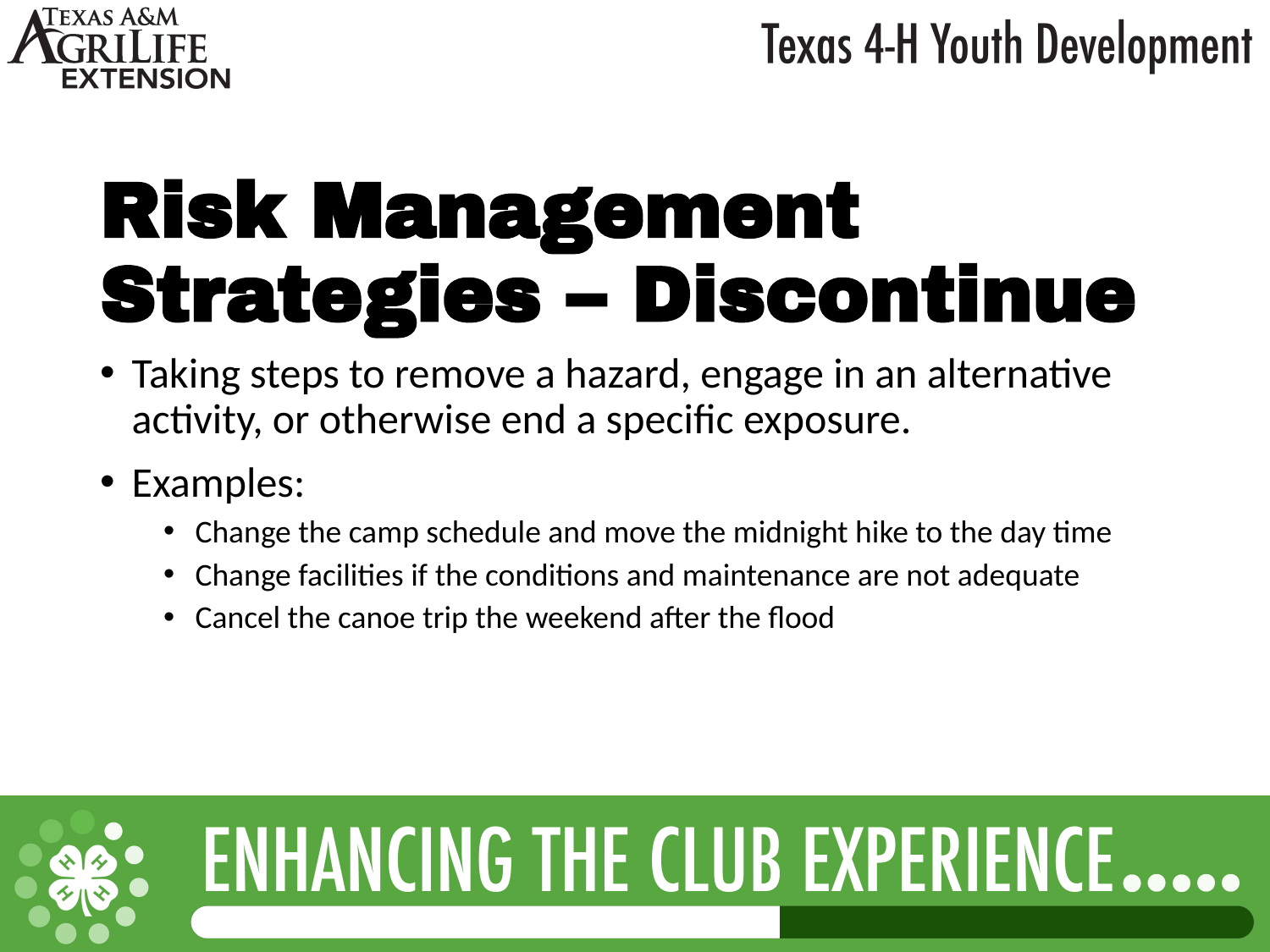

# Risk Management Strategies – Discontinue
Taking steps to remove a hazard, engage in an alternative activity, or otherwise end a specific exposure.
Examples:
Change the camp schedule and move the midnight hike to the day time
Change facilities if the conditions and maintenance are not adequate
Cancel the canoe trip the weekend after the flood